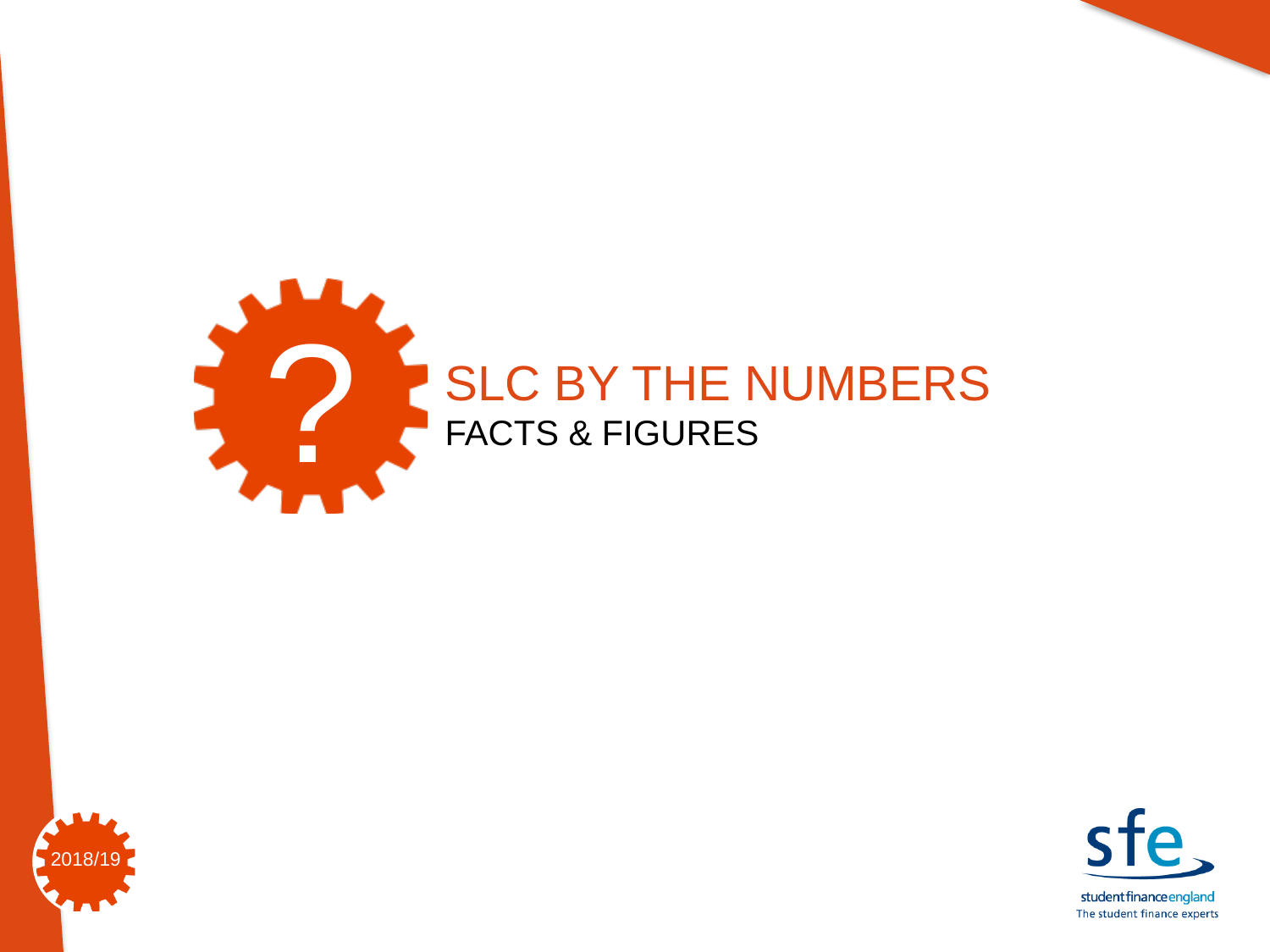

?
SLC BY THE NUMBERS
FACTS & FIGURES